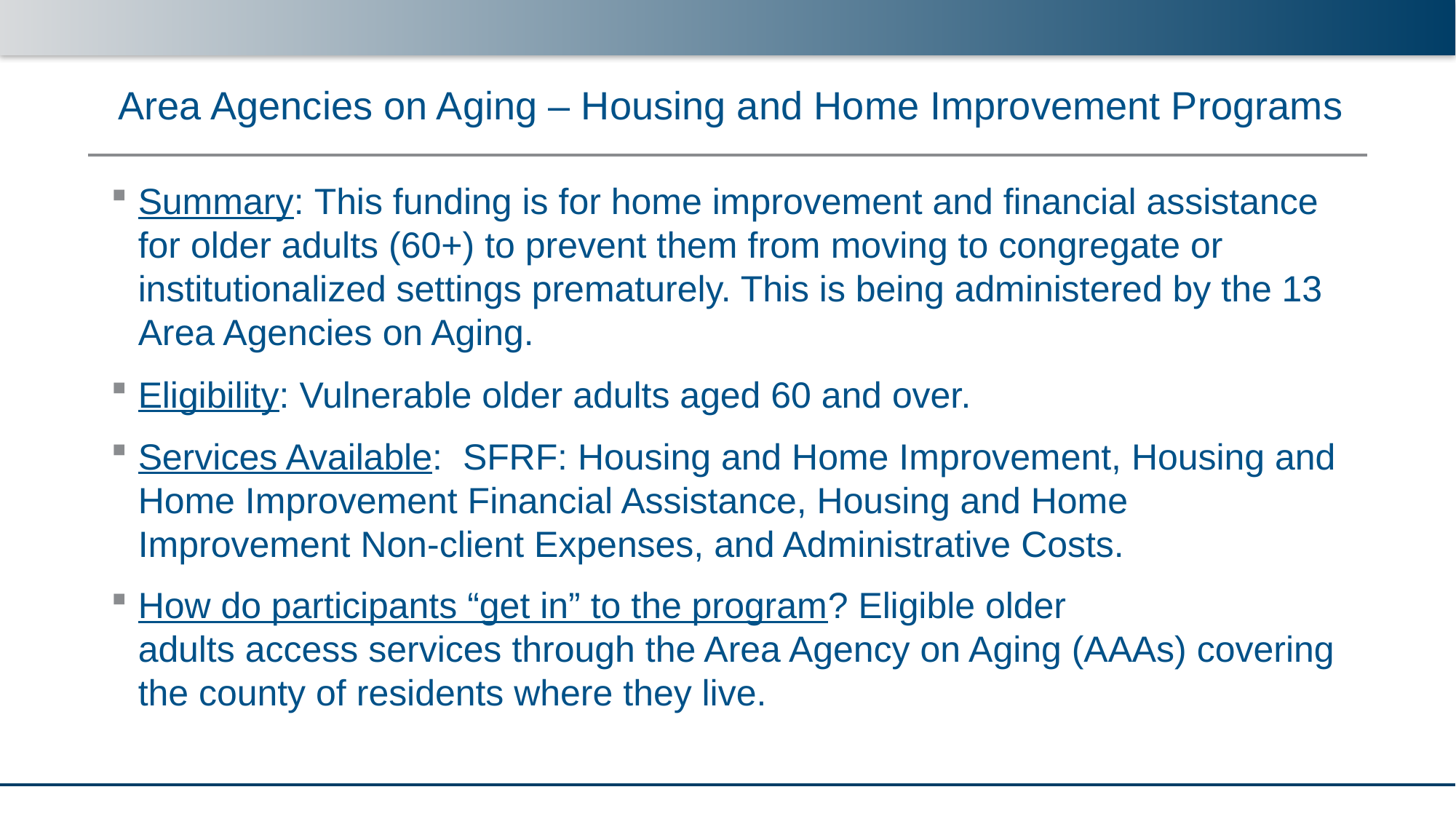

# Area Agencies on Aging – Housing and Home Improvement Programs
Summary: This funding is for home improvement and financial assistance for older adults (60+) to prevent them from moving to congregate or institutionalized settings prematurely. This is being administered by the 13 Area Agencies on Aging.
Eligibility: Vulnerable older adults aged 60 and over.
Services Available:  SFRF: Housing and Home Improvement, Housing and Home Improvement Financial Assistance, Housing and Home Improvement Non-client Expenses, and Administrative Costs.
How do participants “get in” to the program? Eligible older adults access services through the Area Agency on Aging (AAAs) covering the county of residents where they live.